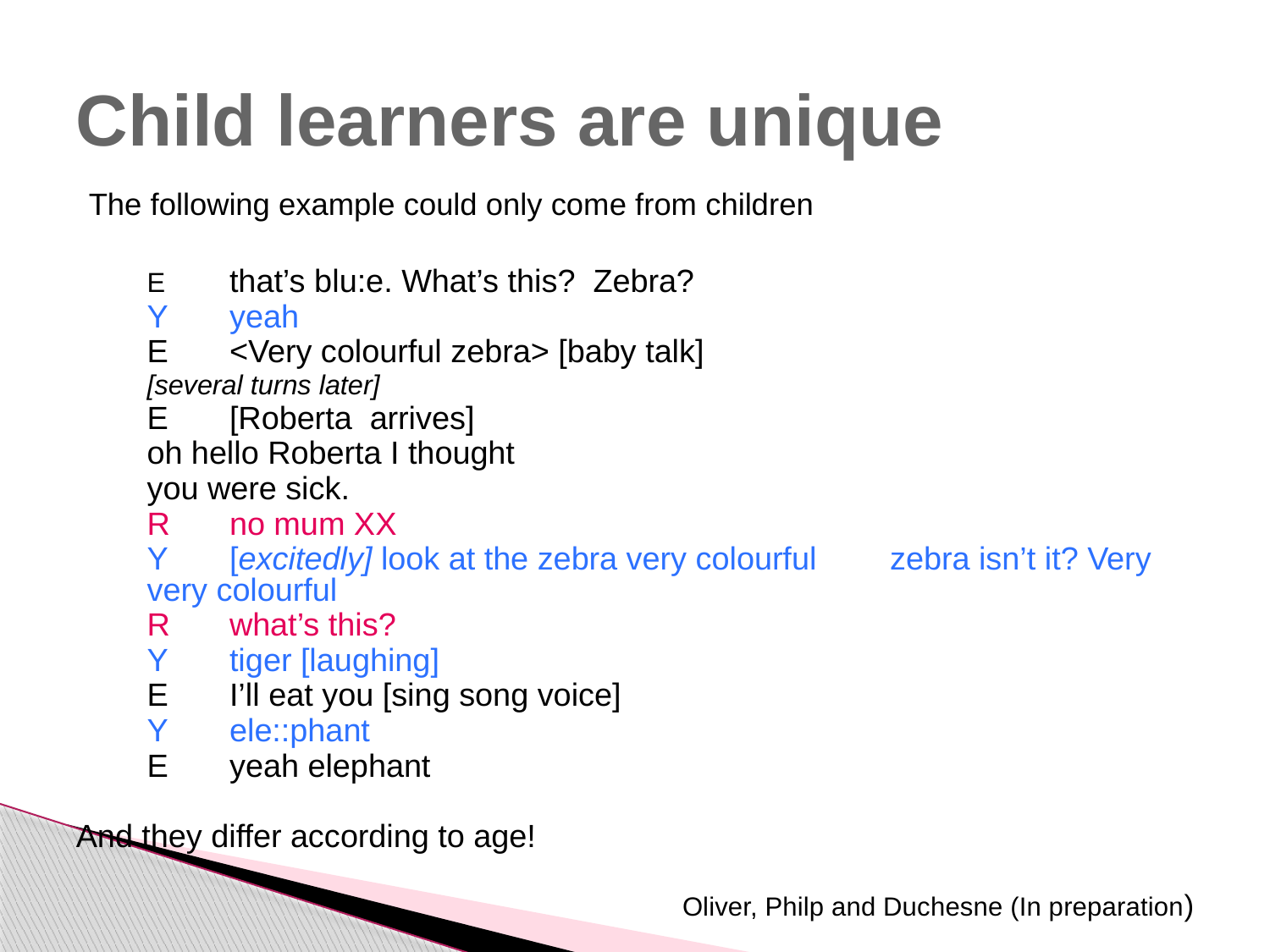

# Child learners are unique
The following example could only come from children

	E		that’s blu:e. What’s this?  Zebra?
	Y		yeah
	E		<Very colourful zebra> [baby talk]
			[several turns later]
	E		[Roberta  arrives]
			oh hello Roberta I thought
			you were sick.
	R		no mum XX
	Y		[excitedly] look at the zebra very colourful 			zebra isn’t it? Very very colourful
	R		what’s this?
	Y		tiger [laughing]
	E		I’ll eat you [sing song voice]
	Y		ele::phant
	E		yeah elephant

And they differ according to age!

Oliver, Philp and Duchesne (In preparation)